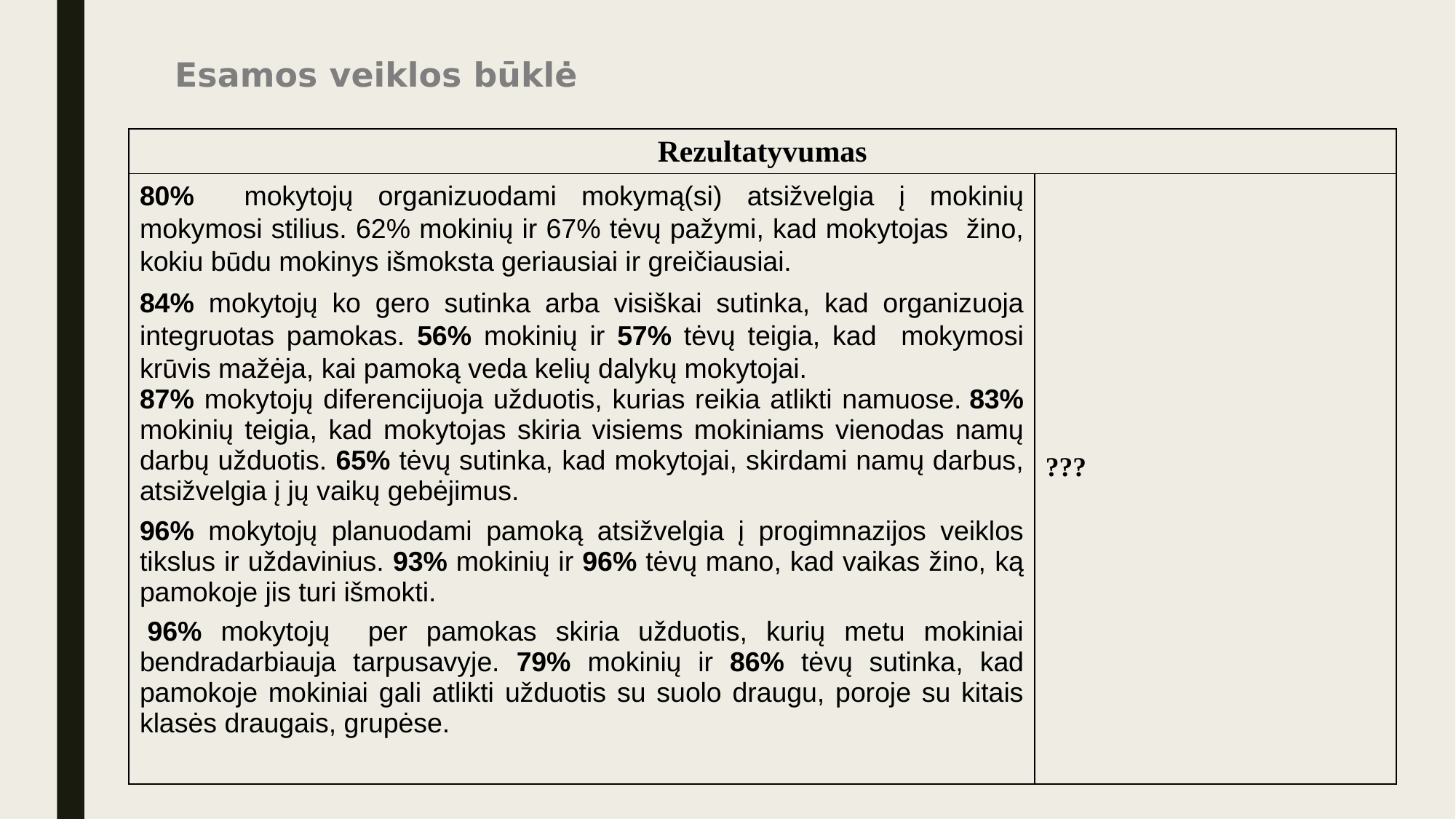

# Esamos veiklos būklė
| Rezultatyvumas |  |
| --- | --- |
| 80% mokytojų organizuodami mokymą(si) atsižvelgia į mokinių mokymosi stilius. 62% mokinių ir 67% tėvų pažymi, kad mokytojas žino, kokiu būdu mokinys išmoksta geriausiai ir greičiausiai. 84% mokytojų ko gero sutinka arba visiškai sutinka, kad organizuoja integruotas pamokas. 56% mokinių ir 57% tėvų teigia, kad mokymosi krūvis mažėja, kai pamoką veda kelių dalykų mokytojai. 87% mokytojų diferencijuoja užduotis, kurias reikia atlikti namuose. 83% mokinių teigia, kad mokytojas skiria visiems mokiniams vienodas namų darbų užduotis. 65% tėvų sutinka, kad mokytojai, skirdami namų darbus, atsižvelgia į jų vaikų gebėjimus. 96% mokytojų planuodami pamoką atsižvelgia į progimnazijos veiklos tikslus ir uždavinius. 93% mokinių ir 96% tėvų mano, kad vaikas žino, ką pamokoje jis turi išmokti.  96% mokytojų per pamokas skiria užduotis, kurių metu mokiniai bendradarbiauja tarpusavyje. 79% mokinių ir 86% tėvų sutinka, kad pamokoje mokiniai gali atlikti užduotis su suolo draugu, poroje su kitais klasės draugais, grupėse. | ??? |